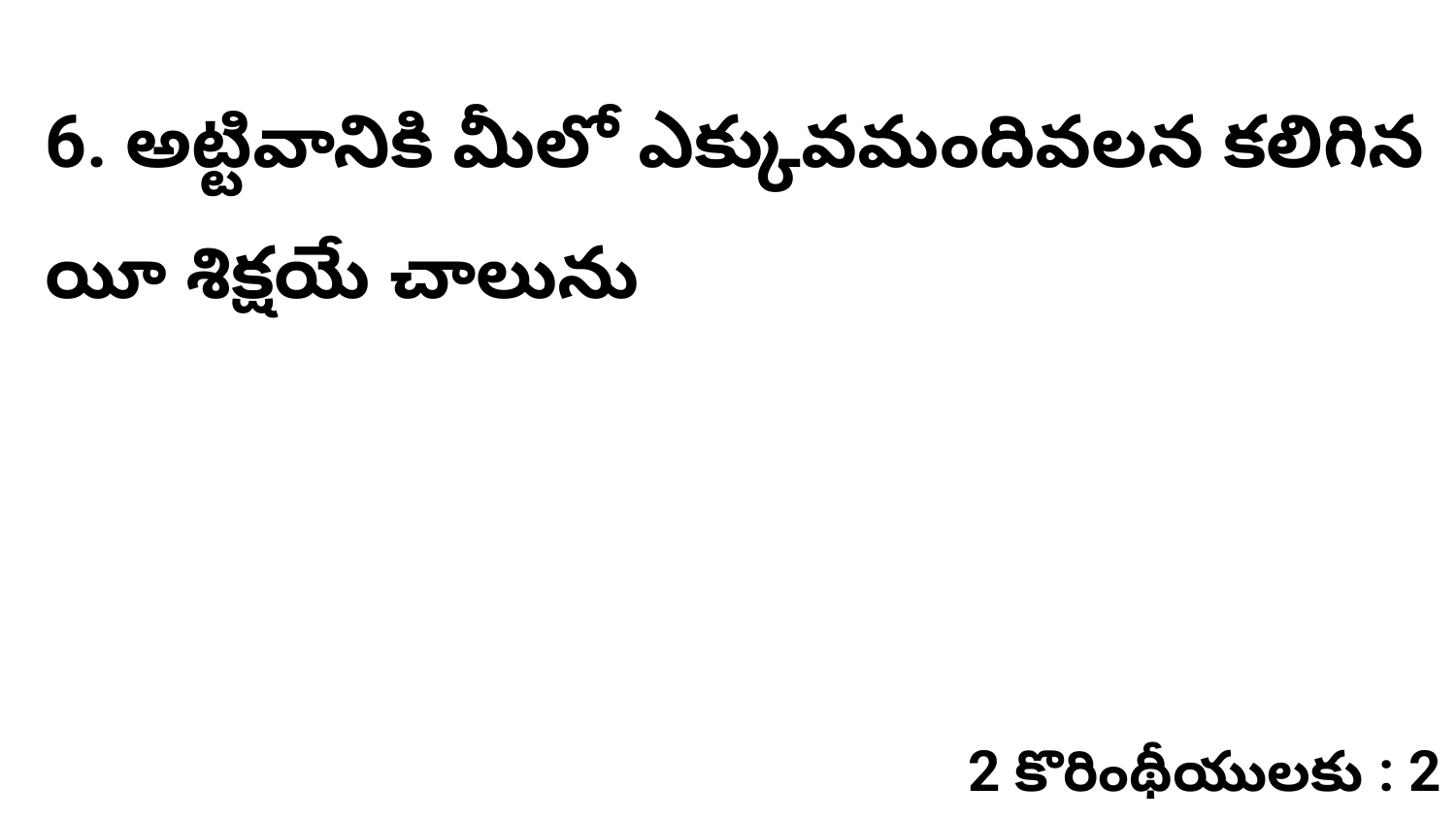

6. అట్టివానికి మీలో ఎక్కువమందివలన కలిగిన యీ శిక్షయే చాలును
2 కొరింథీయులకు : 2